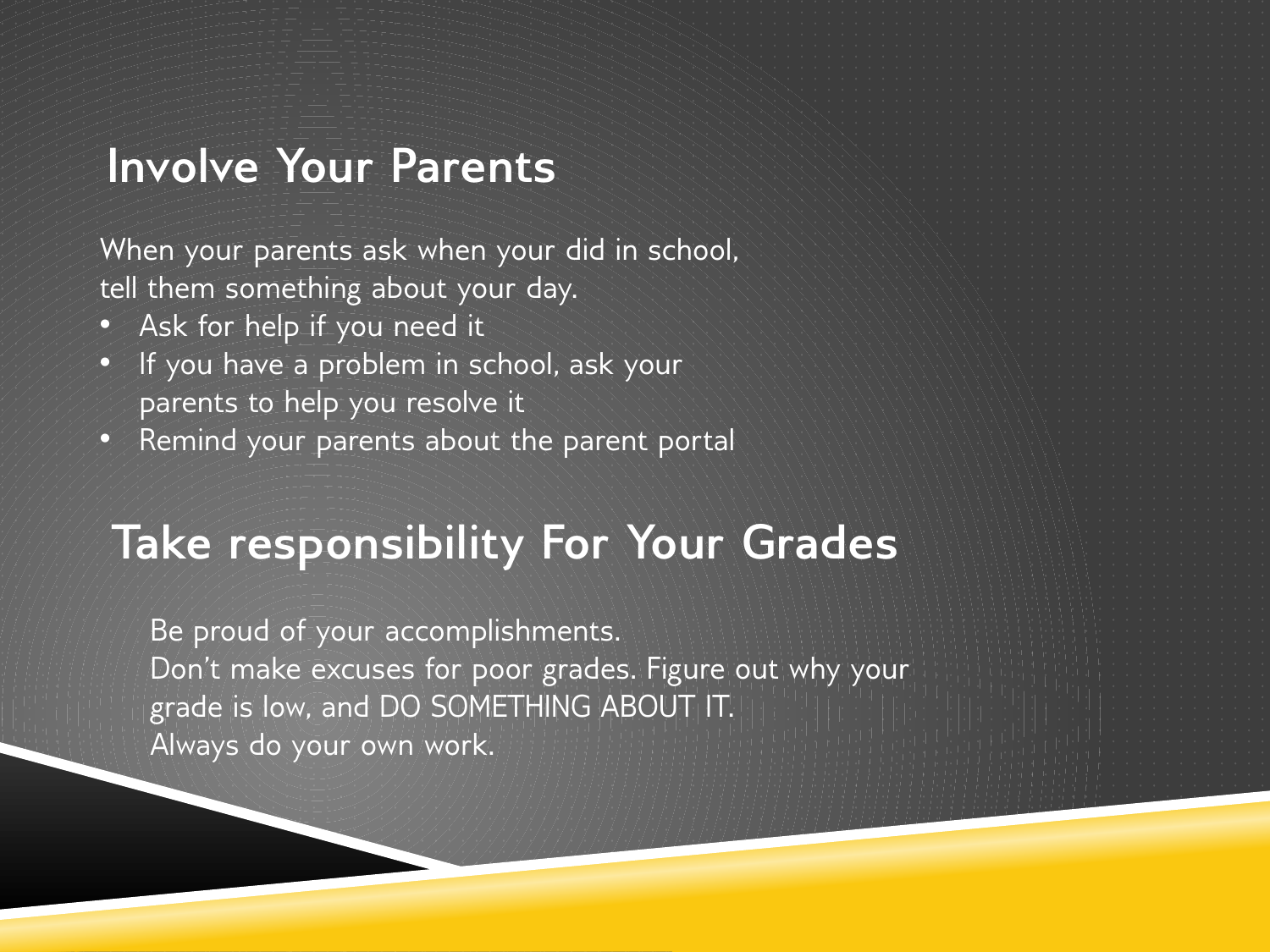

Involve Your Parents
When your parents ask when your did in school, tell them something about your day.
Ask for help if you need it
If you have a problem in school, ask your parents to help you resolve it
Remind your parents about the parent portal
Take responsibility For Your Grades
Be proud of your accomplishments.
Don’t make excuses for poor grades. Figure out why your grade is low, and DO SOMETHING ABOUT IT.
Always do your own work.